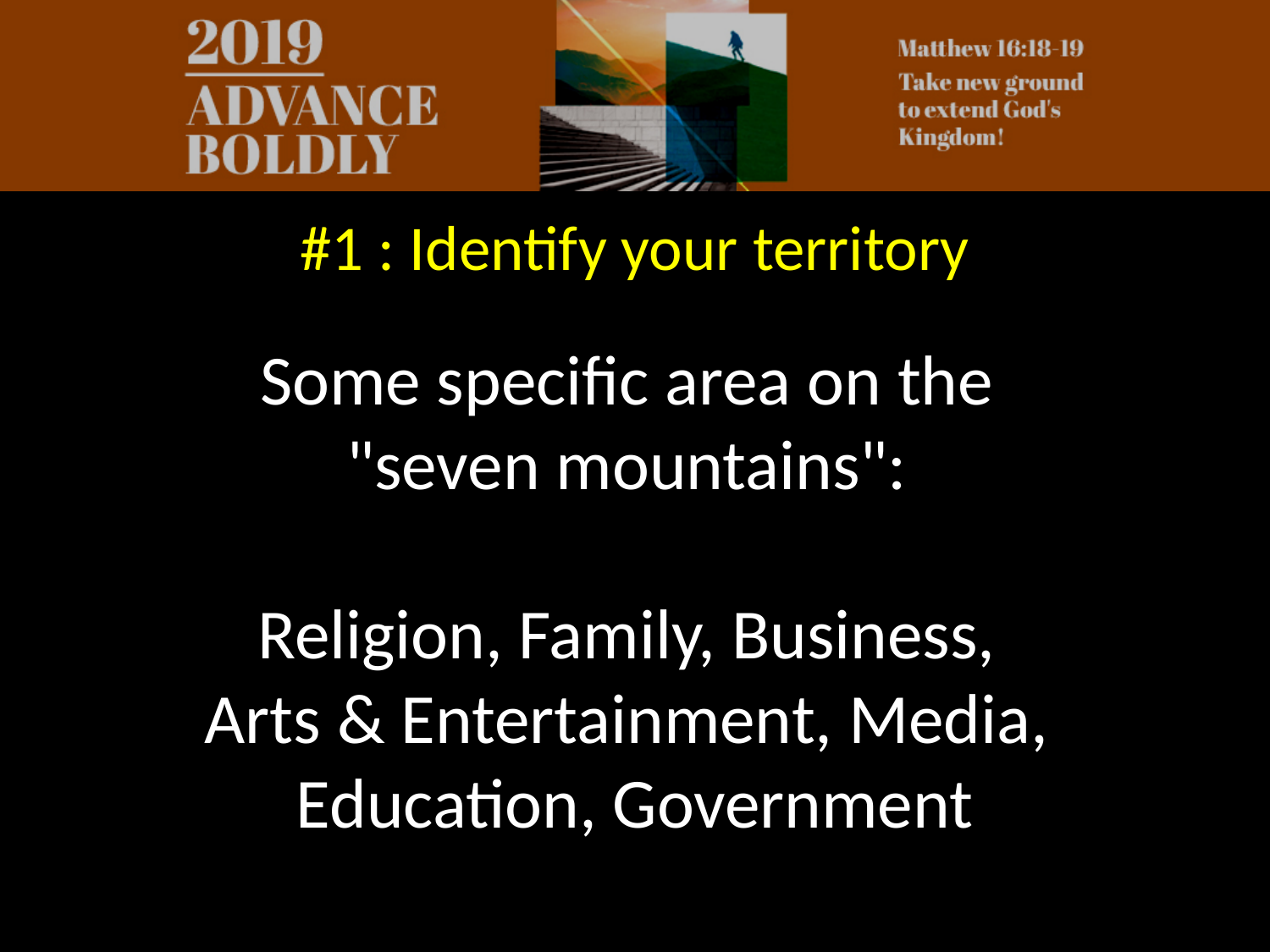

#1 : Identify your territory
Some specific area on the
"seven mountains":

Religion, Family, Business,
Arts & Entertainment, Media,
Education, Government